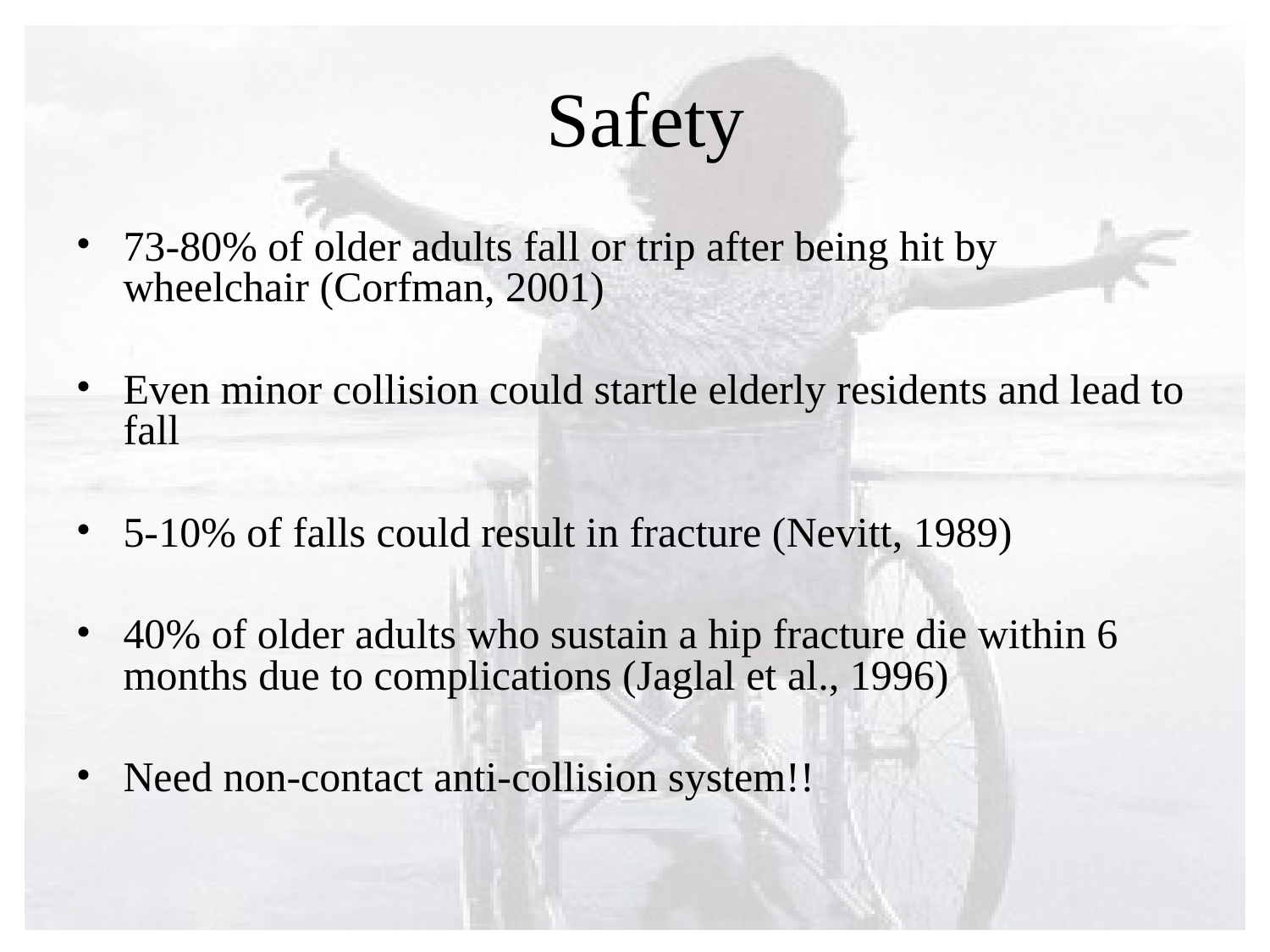

Safety
73-80% of older adults fall or trip after being hit by wheelchair (Corfman, 2001)‏

Even minor collision could startle elderly residents and lead to fall

5-10% of falls could result in fracture (Nevitt, 1989)‏

40% of older adults who sustain a hip fracture die within 6 months due to complications (Jaglal et al., 1996)‏

Need non-contact anti-collision system!!